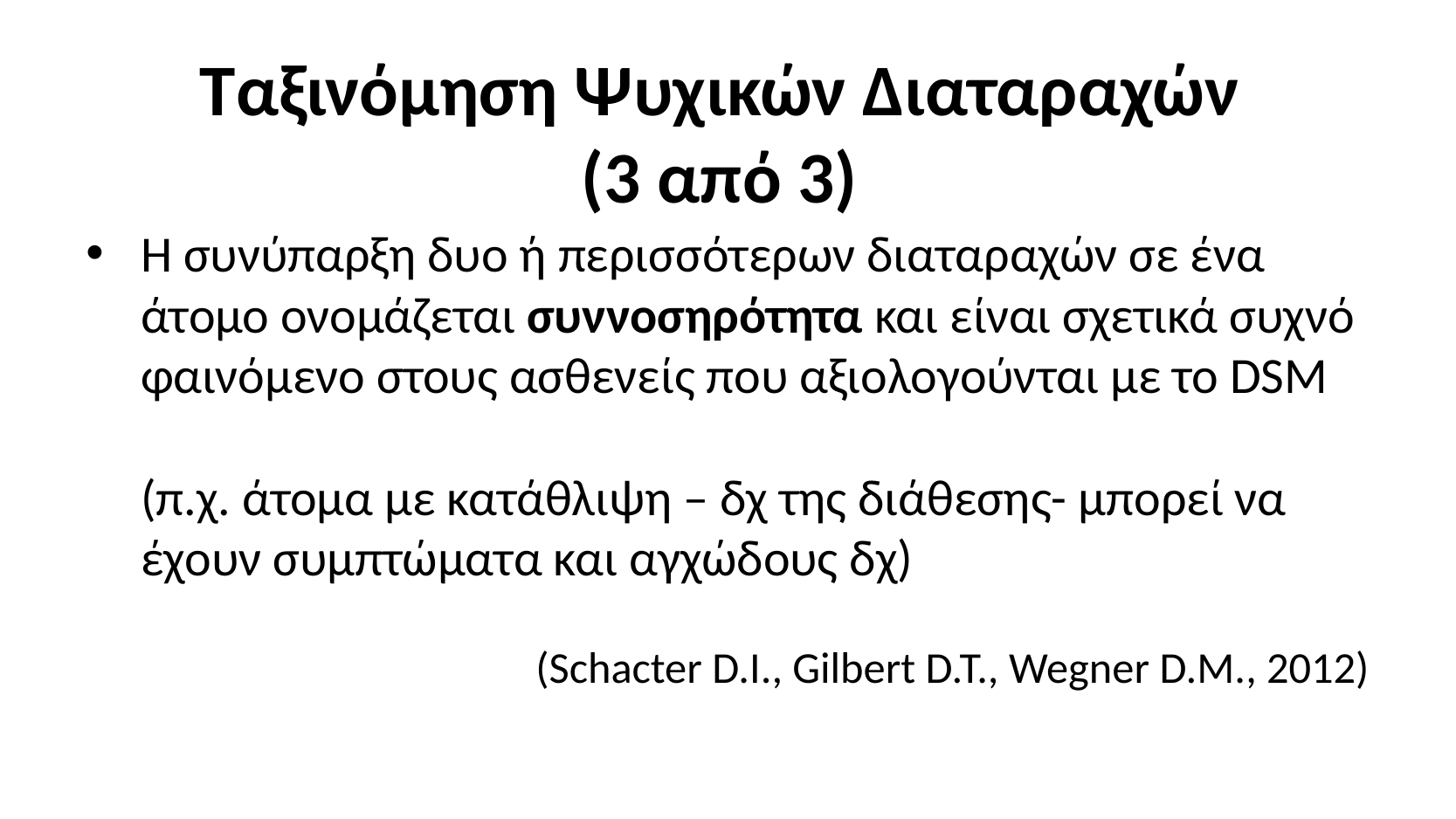

# Ταξινόμηση Ψυχικών Διαταραχών (3 από 3)
Η συνύπαρξη δυο ή περισσότερων διαταραχών σε ένα άτομο ονομάζεται συννοσηρότητα και είναι σχετικά συχνό φαινόμενο στους ασθενείς που αξιολογούνται με το DSM
(π.χ. άτομα με κατάθλιψη – δχ της διάθεσης- μπορεί να έχουν συμπτώματα και αγχώδους δχ)
  (Schacter D.I., Gilbert D.T., Wegner D.M., 2012)

36